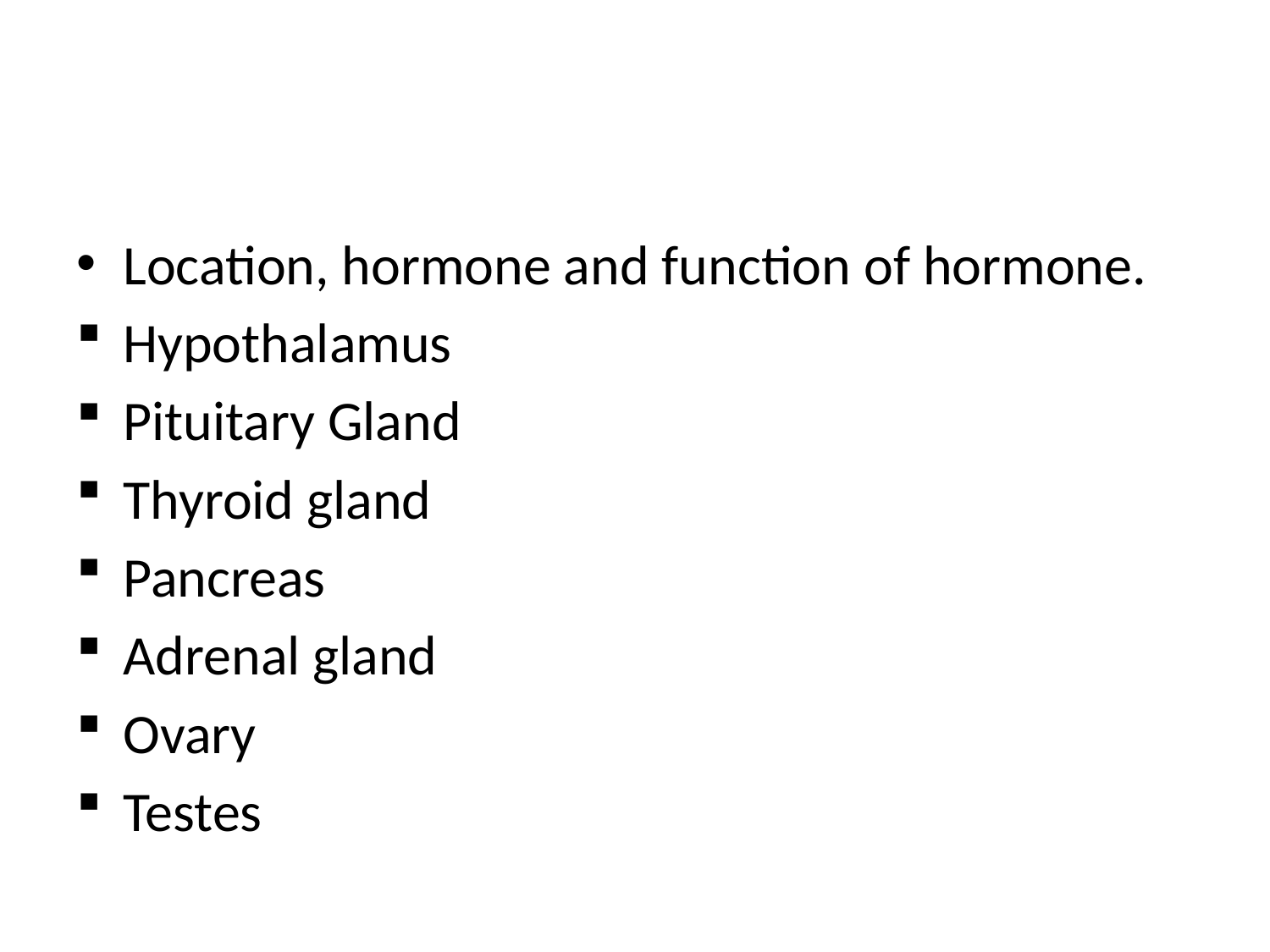

#
Location, hormone and function of hormone.
Hypothalamus
Pituitary Gland
Thyroid gland
Pancreas
Adrenal gland
Ovary
Testes